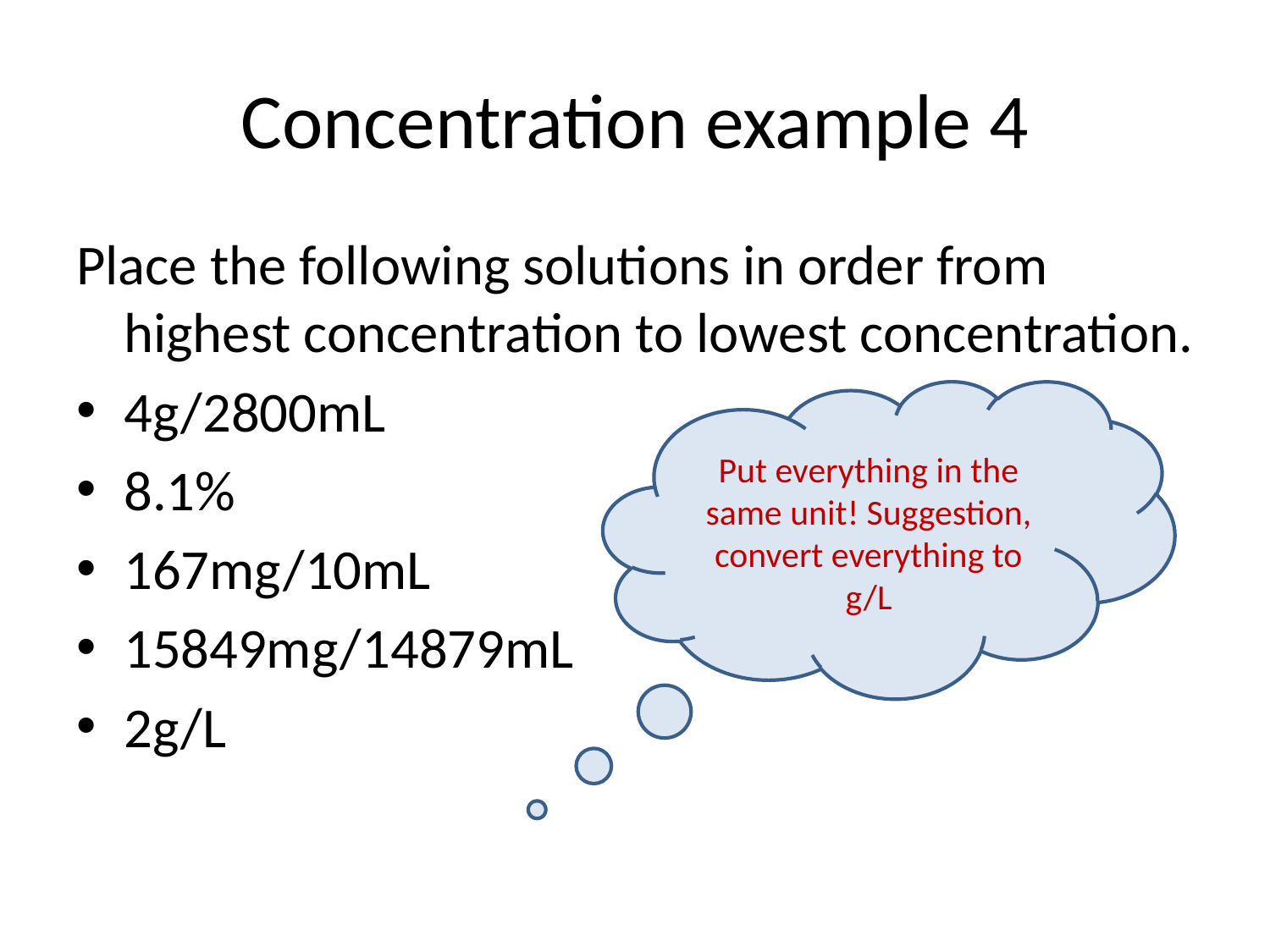

# Concentration example 4
Place the following solutions in order from highest concentration to lowest concentration.
4g/2800mL
8.1%
167mg/10mL
15849mg/14879mL
2g/L
Put everything in the same unit! Suggestion, convert everything to g/L